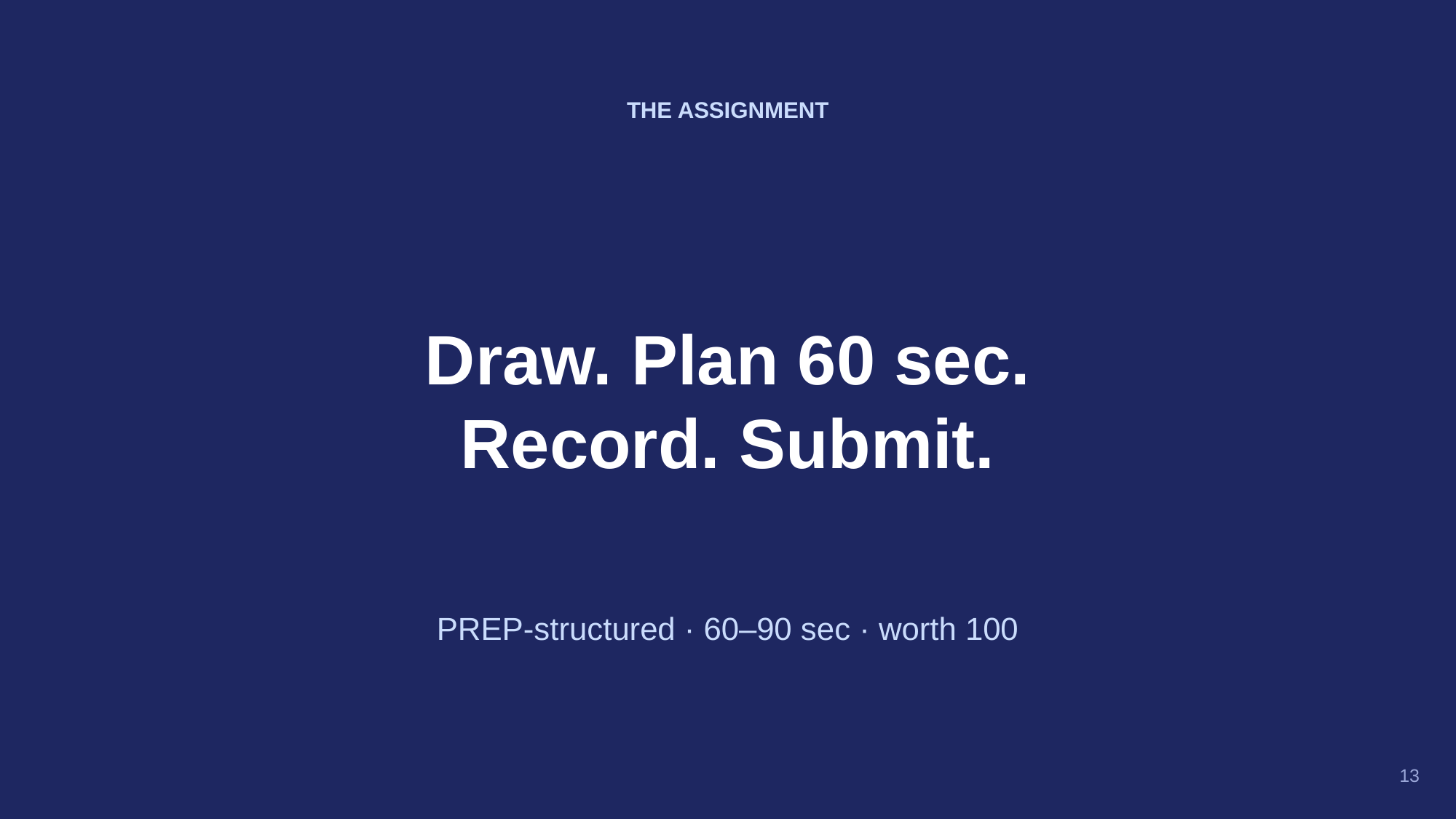

THE ASSIGNMENT
Draw. Plan 60 sec.
Record. Submit.
PREP-structured · 60–90 sec · worth 100
13